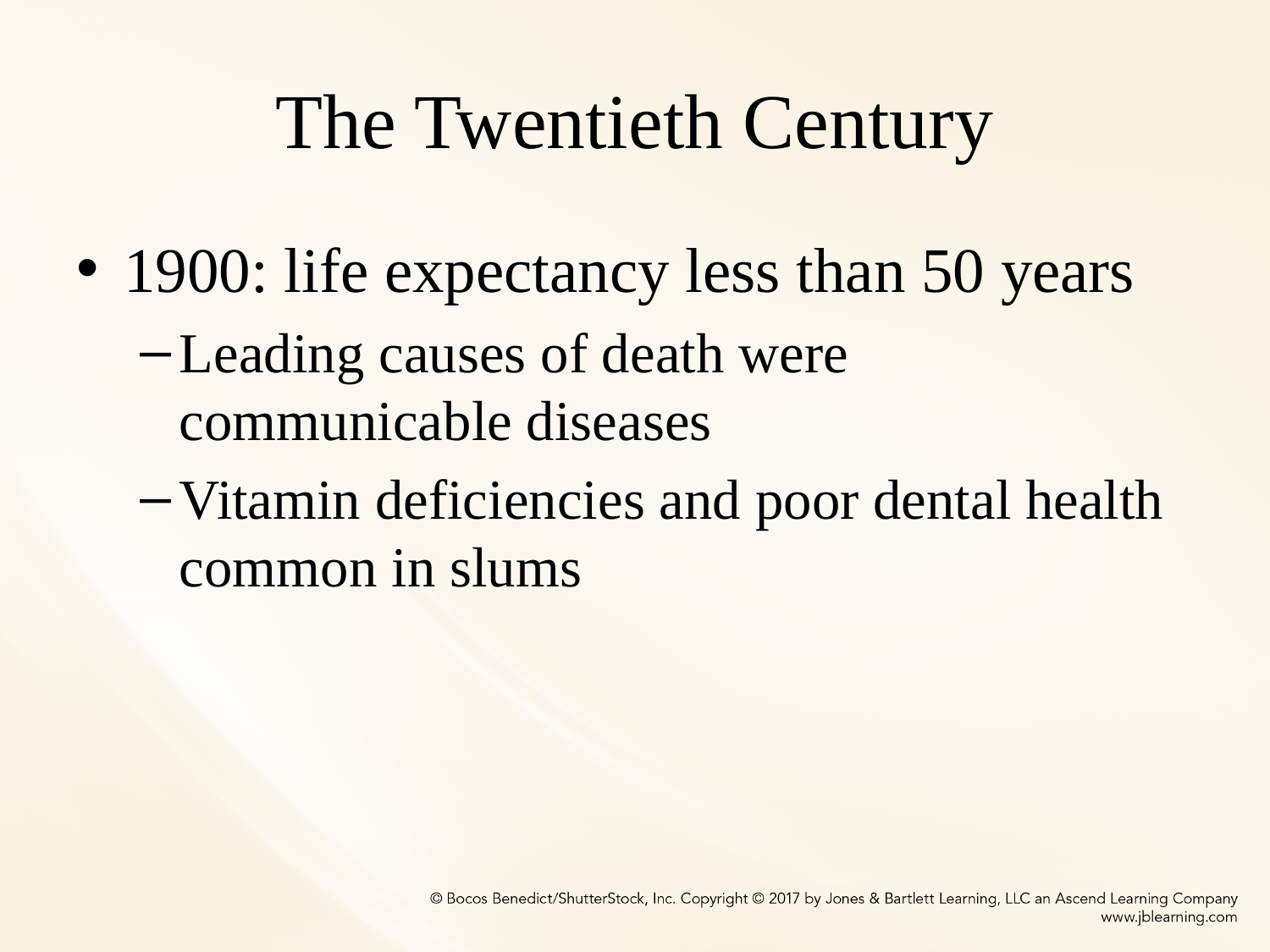

# The Twentieth Century
1900: life expectancy less than 50 years
Leading causes of death were communicable diseases
Vitamin deficiencies and poor dental health common in slums